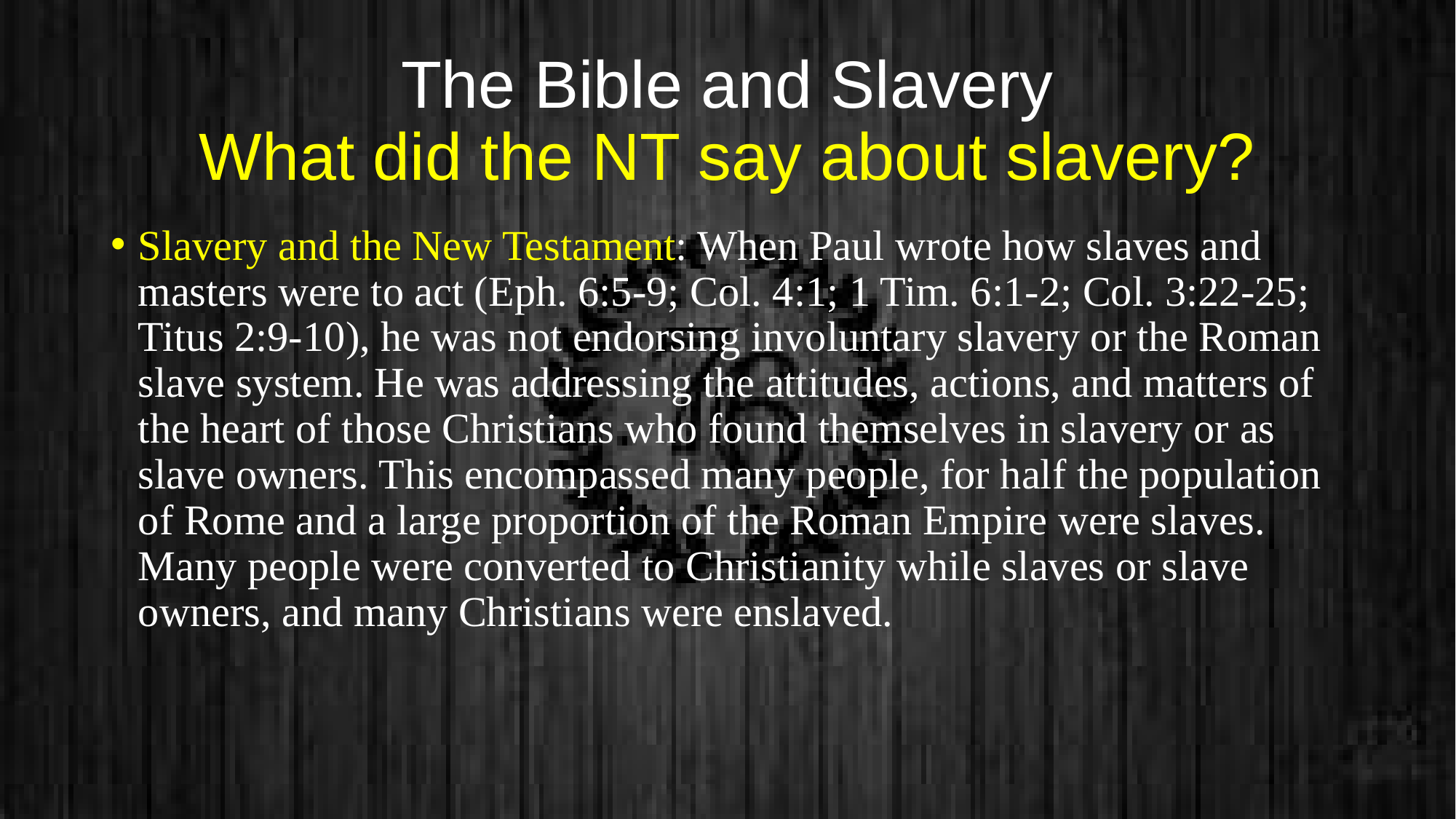

# The Bible and Slavery What did the NT say about slavery?
Slavery and the New Testament: When Paul wrote how slaves and masters were to act (Eph. 6:5-9; Col. 4:1; 1 Tim. 6:1-2; Col. 3:22-25; Titus 2:9-10), he was not endorsing involuntary slavery or the Roman slave system. He was addressing the attitudes, actions, and matters of the heart of those Christians who found themselves in slavery or as slave owners. This encompassed many people, for half the population of Rome and a large proportion of the Roman Empire were slaves. Many people were converted to Christianity while slaves or slave owners, and many Christians were enslaved.